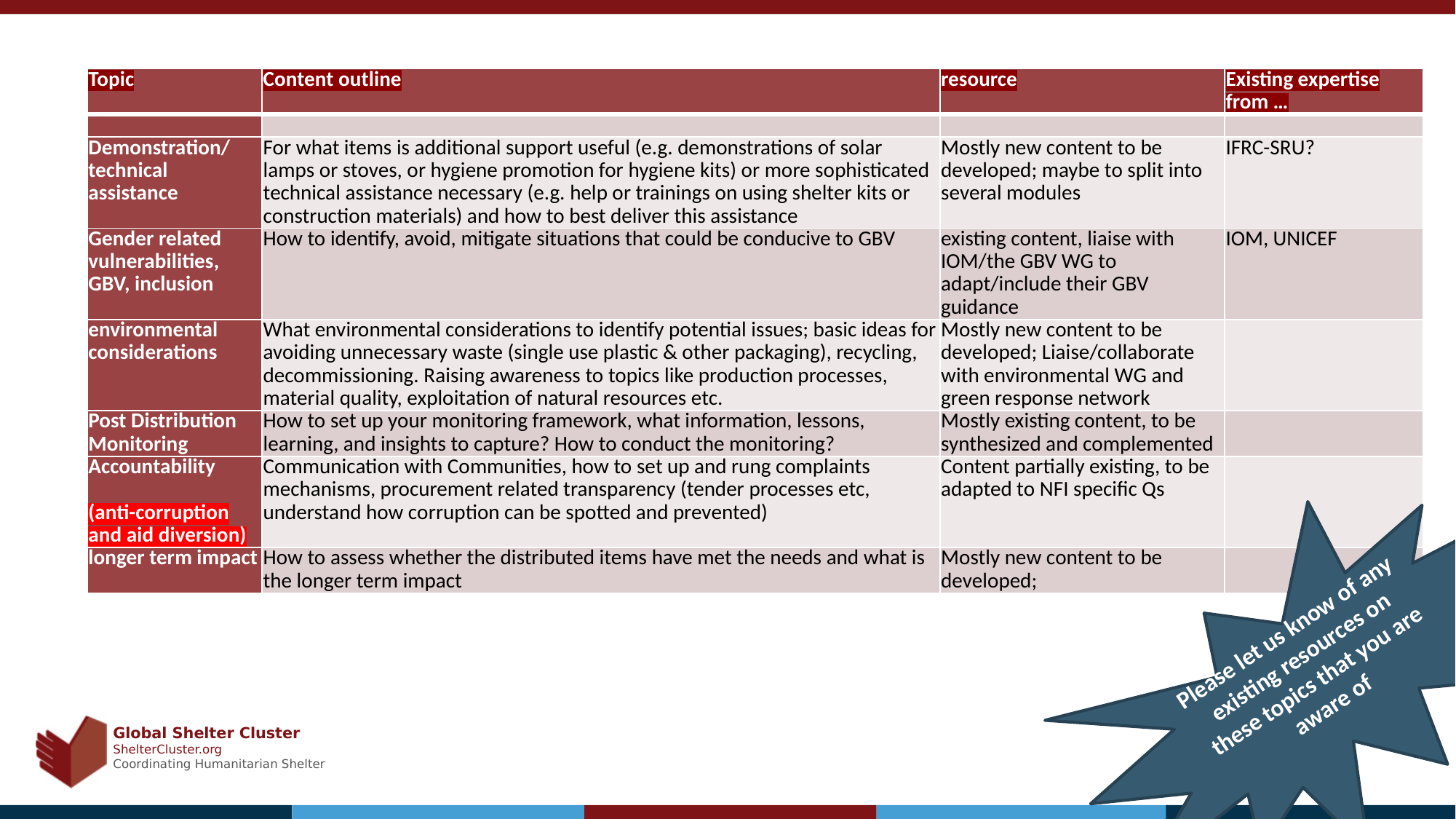

| Topic | Content outline | resource | Existing expertise from … |
| --- | --- | --- | --- |
|  |  |  |  |
| Demonstration/ technical assistance | For what items is additional support useful (e.g. demonstrations of solar lamps or stoves, or hygiene promotion for hygiene kits) or more sophisticated technical assistance necessary (e.g. help or trainings on using shelter kits or construction materials) and how to best deliver this assistance | Mostly new content to be developed; maybe to split into several modules | IFRC-SRU? |
| Gender related vulnerabilities, GBV, inclusion | How to identify, avoid, mitigate situations that could be conducive to GBV | existing content, liaise with IOM/the GBV WG to adapt/include their GBV guidance | IOM, UNICEF |
| environmental considerations | What environmental considerations to identify potential issues; basic ideas for avoiding unnecessary waste (single use plastic & other packaging), recycling, decommissioning. Raising awareness to topics like production processes, material quality, exploitation of natural resources etc. | Mostly new content to be developed; Liaise/collaborate with environmental WG and green response network |  |
| Post Distribution Monitoring | How to set up your monitoring framework, what information, lessons, learning, and insights to capture? How to conduct the monitoring? | Mostly existing content, to be synthesized and complemented |  |
| Accountability   (anti-corruption and aid diversion) | Communication with Communities, how to set up and rung complaints mechanisms, procurement related transparency (tender processes etc, understand how corruption can be spotted and prevented) | Content partially existing, to be adapted to NFI specific Qs |  |
| longer term impact | How to assess whether the distributed items have met the needs and what is the longer term impact | Mostly new content to be developed; |  |
Please let us know of any existing resources on these topics that you are aware of